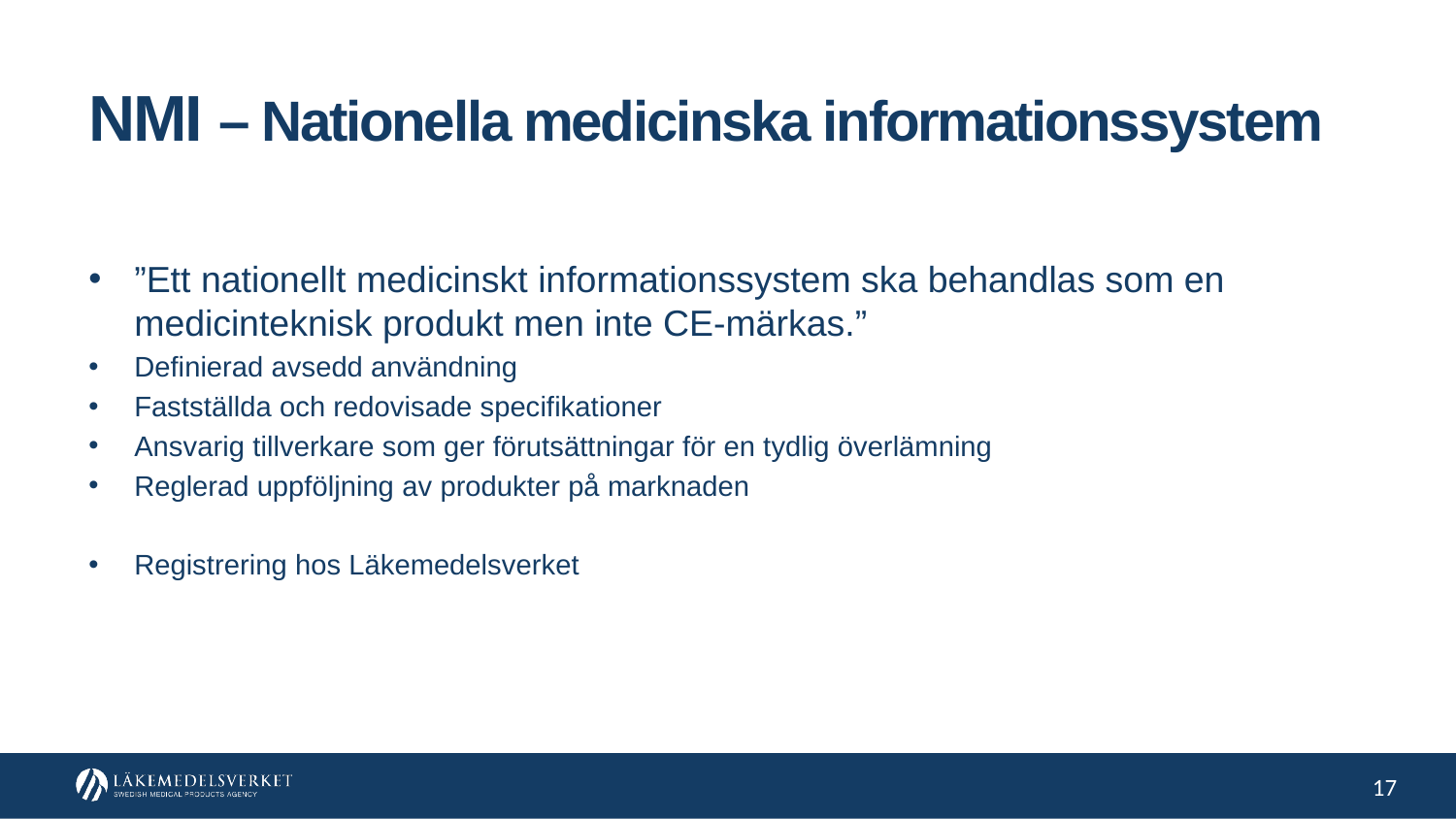

NMI – Nationella medicinska informationssystem

”Ett nationellt medicinskt informationssystem ska behandlas som en medicinteknisk produkt men inte CE-märkas.”
Definierad avsedd användning
Fastställda och redovisade specifikationer
Ansvarig tillverkare som ger förutsättningar för en tydlig överlämning
Reglerad uppföljning av produkter på marknaden

Registrering hos Läkemedelsverket